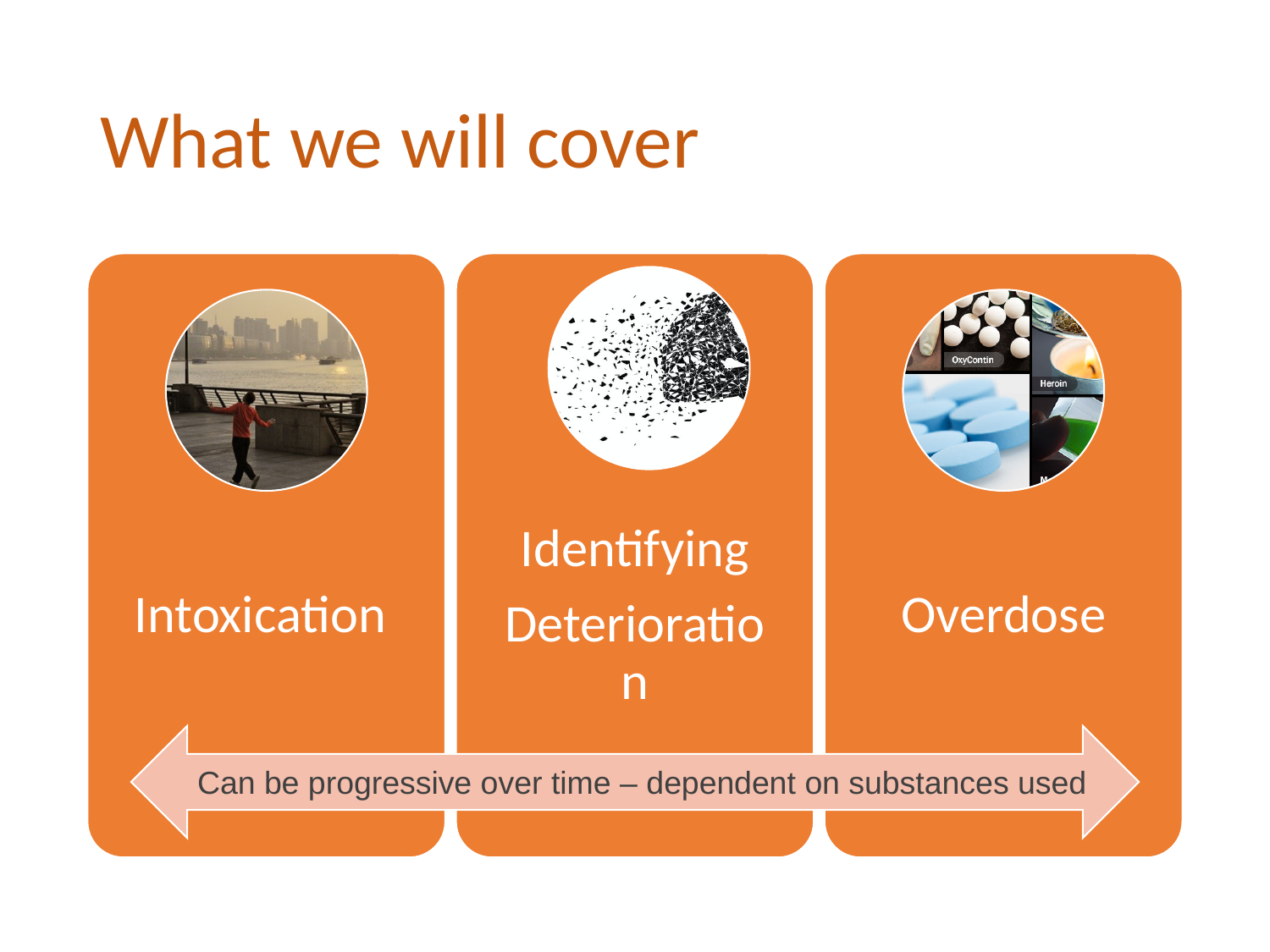

# What we will cover
Intoxication
Identifying
Deterioration
Overdose
Can be progressive over time – dependent on substances used